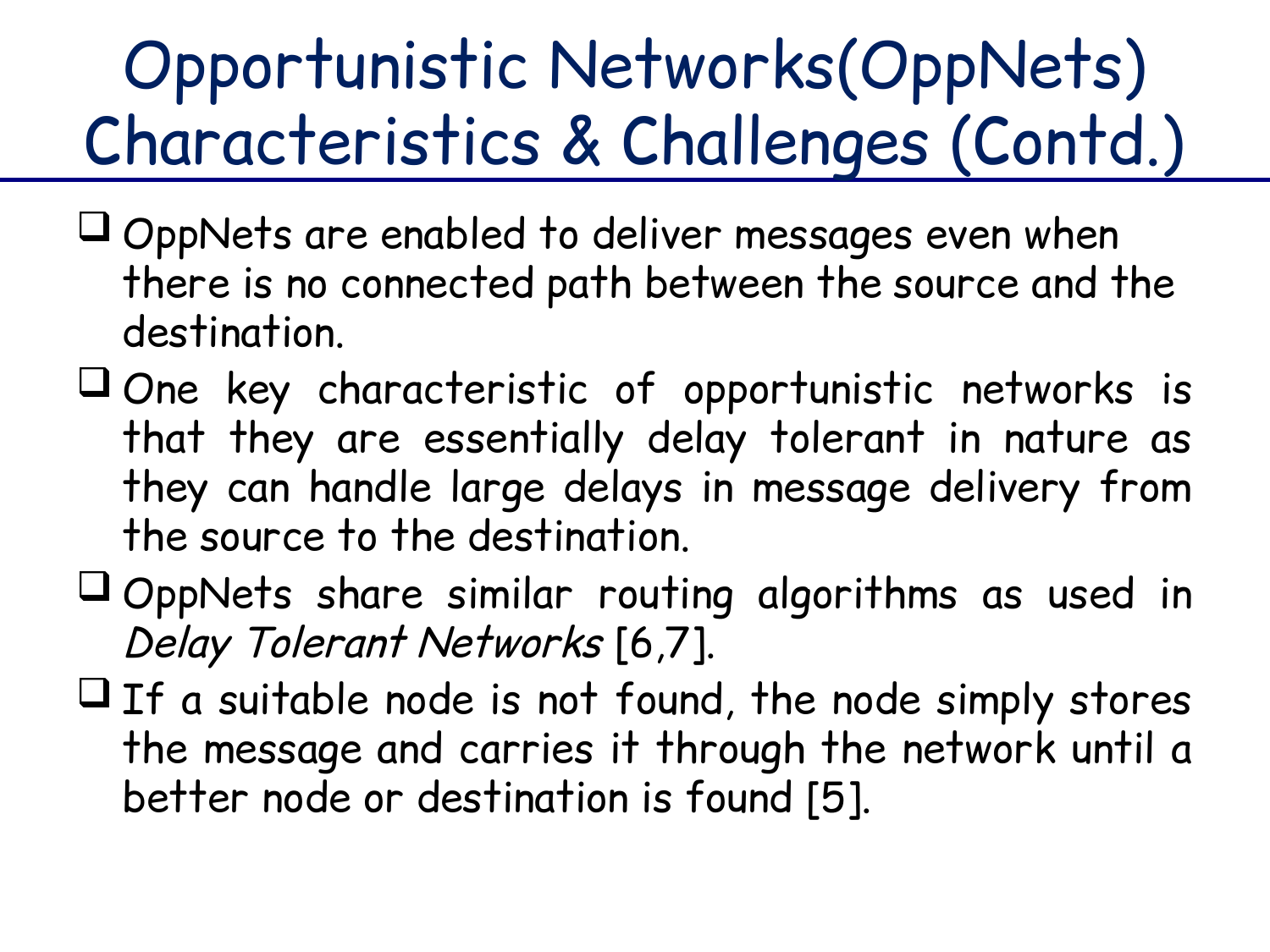

# Opportunistic Networks(OppNets) Characteristics & Challenges (Contd.)
OppNets are enabled to deliver messages even when there is no connected path between the source and the destination.
One key characteristic of opportunistic networks is that they are essentially delay tolerant in nature as they can handle large delays in message delivery from the source to the destination.
OppNets share similar routing algorithms as used in Delay Tolerant Networks [6,7].
If a suitable node is not found, the node simply stores the message and carries it through the network until a better node or destination is found [5].